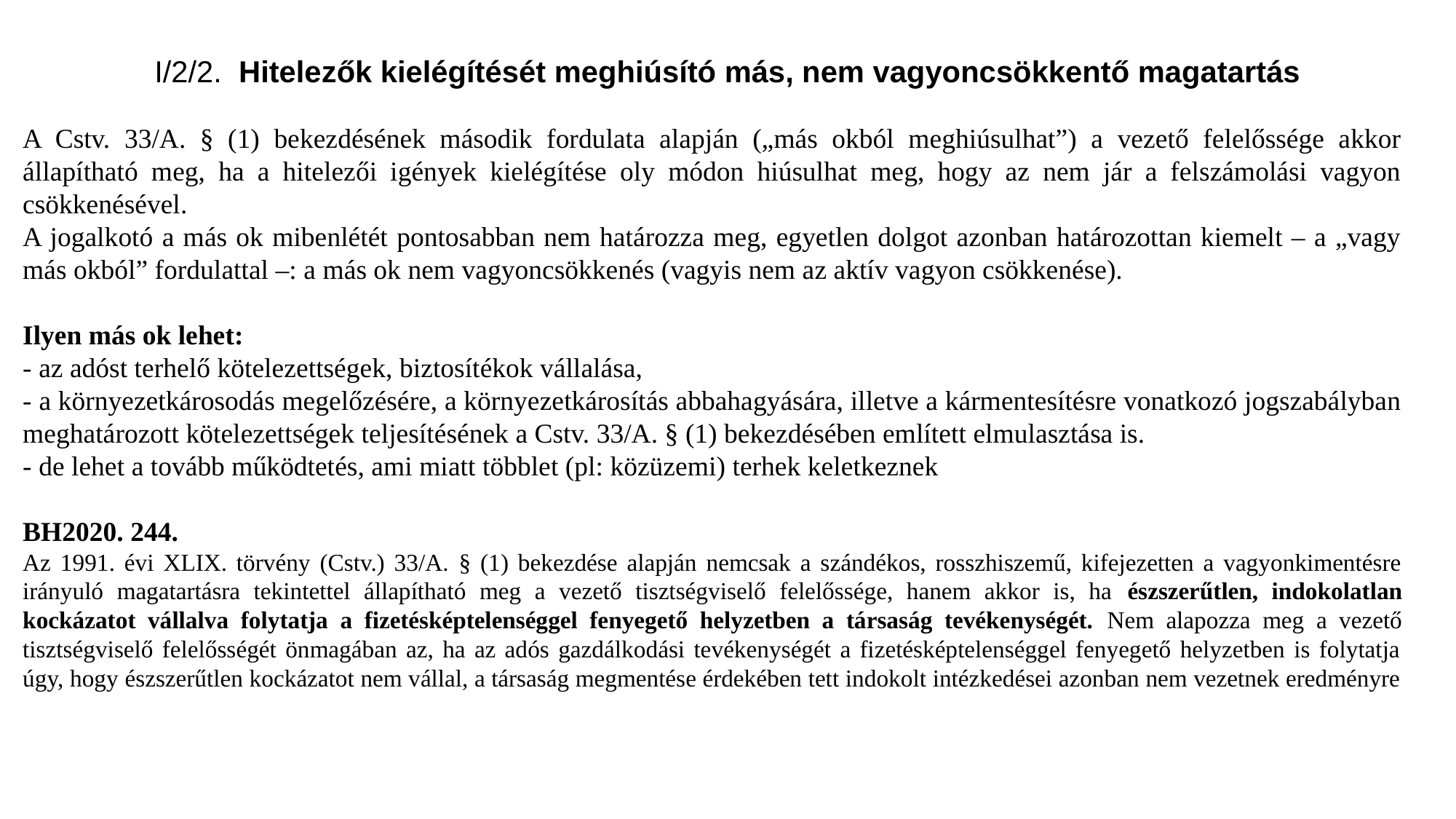

# I/2/2.  Hitelezők kielégítését meghiúsító más, nem vagyoncsökkentő magatartás
A Cstv. 33/A. § (1) bekezdésének második fordulata alapján („más okból meghiúsulhat”) a vezető felelőssége akkor állapítható meg, ha a hitelezői igények kielégítése oly módon hiúsulhat meg, hogy az nem jár a felszámolási vagyon csökkenésével.
A jogalkotó a más ok mibenlétét pontosabban nem határozza meg, egyetlen dolgot azonban határozottan kiemelt – a „vagy más okból” fordulattal –: a más ok nem vagyoncsökkenés (vagyis nem az aktív vagyon csökkenése).

Ilyen más ok lehet:
- az adóst terhelő kötelezettségek, biztosítékok vállalása,
- a környezetkárosodás megelőzésére, a környezetkárosítás abbahagyására, illetve a kármentesítésre vonatkozó jogszabályban meghatározott kötelezettségek teljesítésének a Cstv. 33/A. § (1) bekezdésében említett elmulasztása is.
- de lehet a tovább működtetés, ami miatt többlet (pl: közüzemi) terhek keletkeznek

BH2020. 244.
Az 1991. évi XLIX. törvény (Cstv.) 33/A. § (1) bekezdése alapján nemcsak a szándékos, rosszhiszemű, kifejezetten a vagyonkimentésre irányuló magatartásra tekintettel állapítható meg a vezető tisztségviselő felelőssége, hanem akkor is, ha észszerűtlen, indokolatlan kockázatot vállalva folytatja a fizetésképtelenséggel fenyegető helyzetben a társaság tevékenységét. Nem alapozza meg a vezető tisztségviselő felelősségét önmagában az, ha az adós gazdálkodási tevékenységét a fizetésképtelenséggel fenyegető helyzetben is folytatja úgy, hogy észszerűtlen kockázatot nem vállal, a társaság megmentése érdekében tett indokolt intézkedései azonban nem vezetnek eredményre